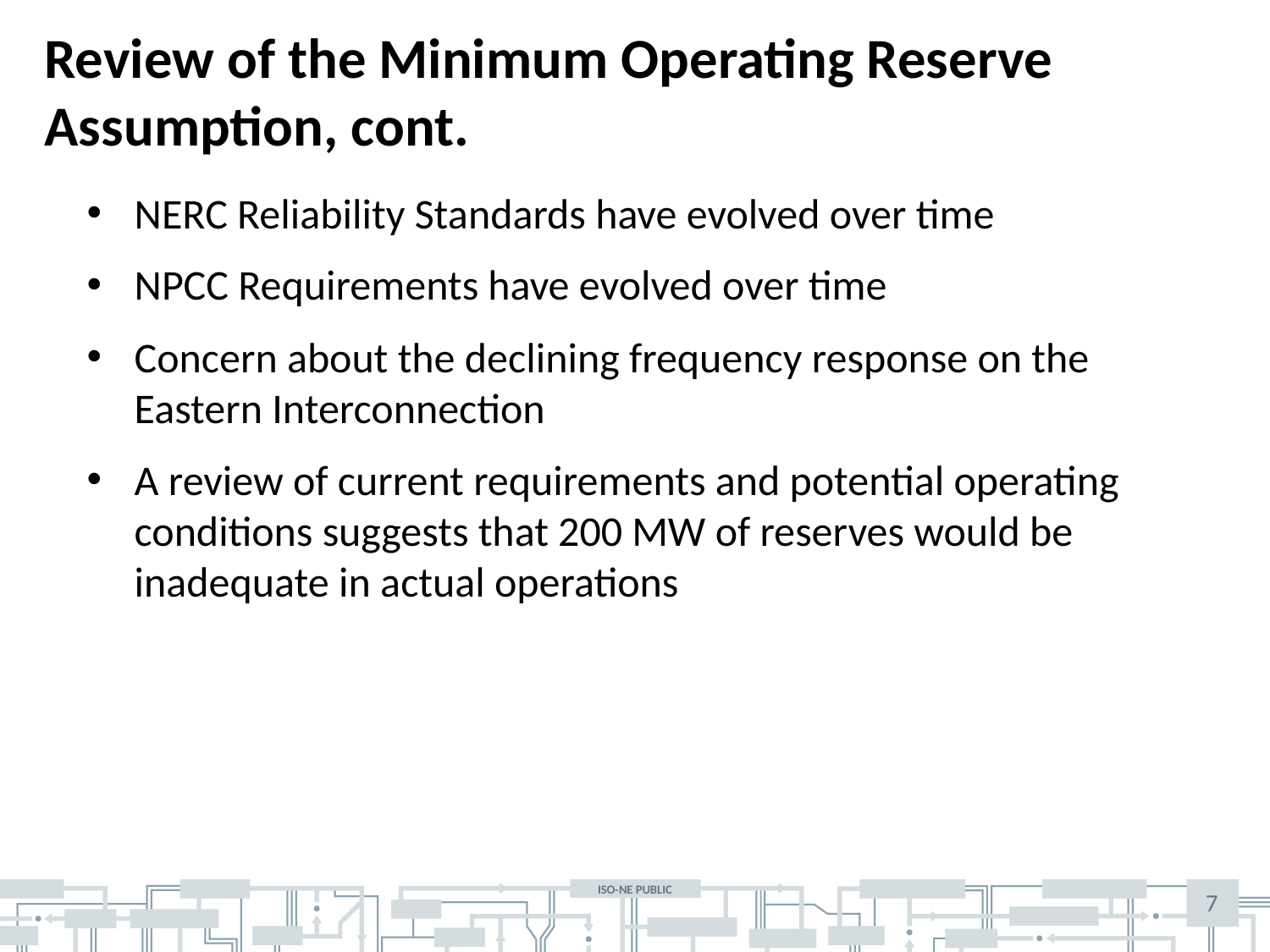

# Review of the Minimum Operating Reserve Assumption, cont.
NERC Reliability Standards have evolved over time
NPCC Requirements have evolved over time
Concern about the declining frequency response on the Eastern Interconnection
A review of current requirements and potential operating conditions suggests that 200 MW of reserves would be inadequate in actual operations

7